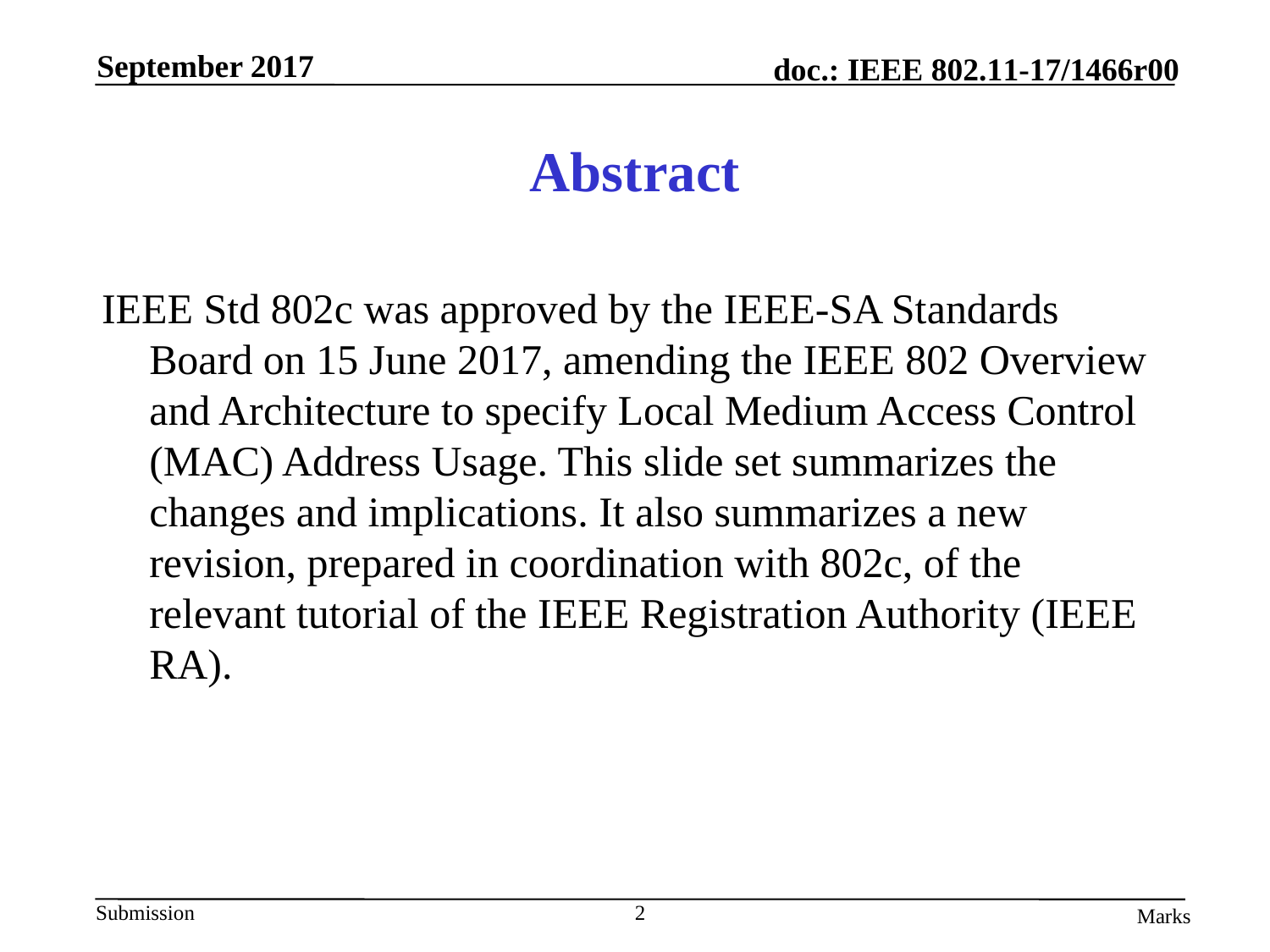

# Abstract
IEEE Std 802c was approved by the IEEE-SA Standards Board on 15 June 2017, amending the IEEE 802 Overview and Architecture to specify Local Medium Access Control (MAC) Address Usage. This slide set summarizes the changes and implications. It also summarizes a new revision, prepared in coordination with 802c, of the relevant tutorial of the IEEE Registration Authority (IEEE RA).
2